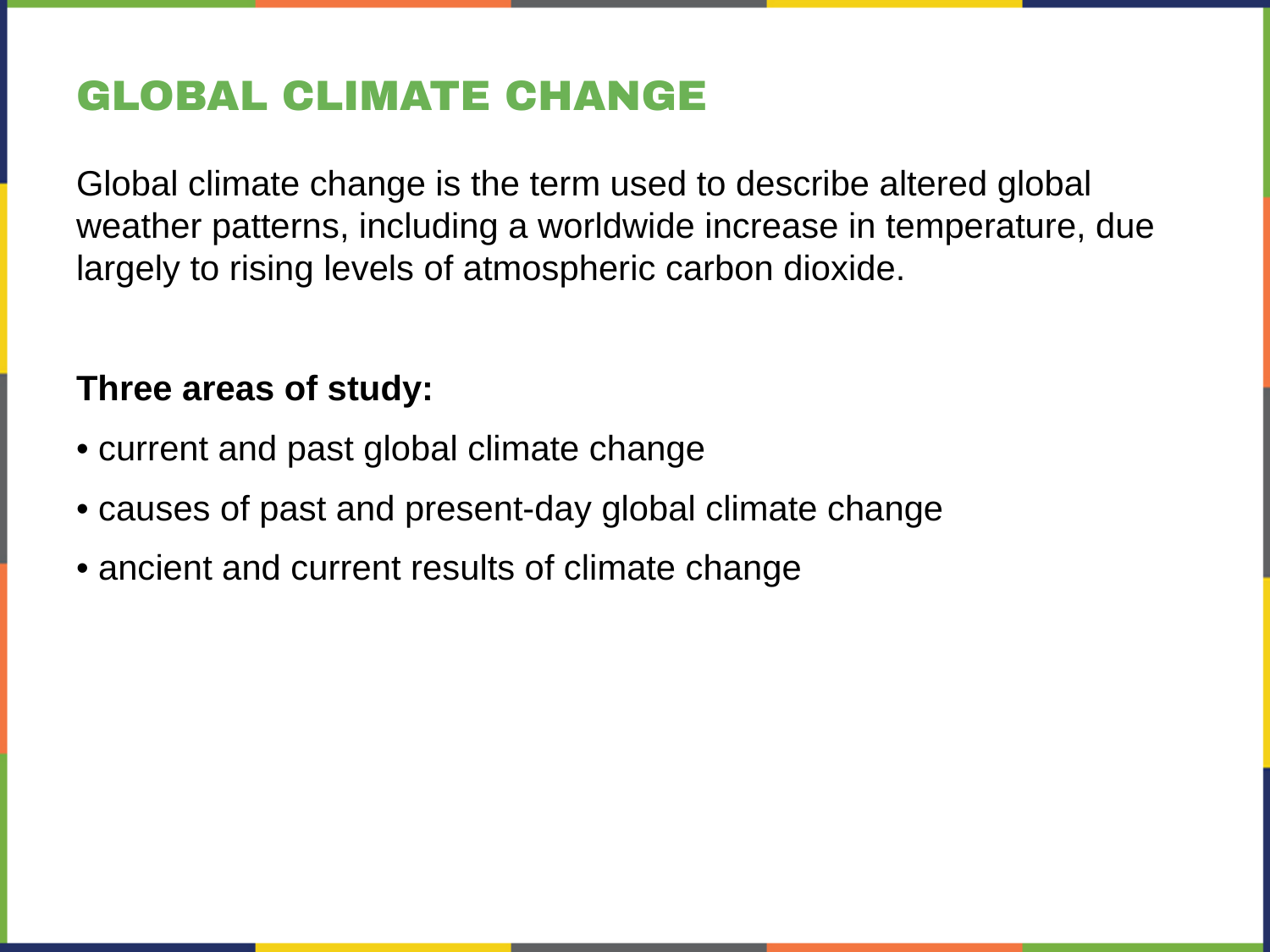

# GLOBAL CLIMATE CHANGE
Global climate change is the term used to describe altered global weather patterns, including a worldwide increase in temperature, due largely to rising levels of atmospheric carbon dioxide.

Three areas of study:
• current and past global climate change
• causes of past and present-day global climate change
• ancient and current results of climate change